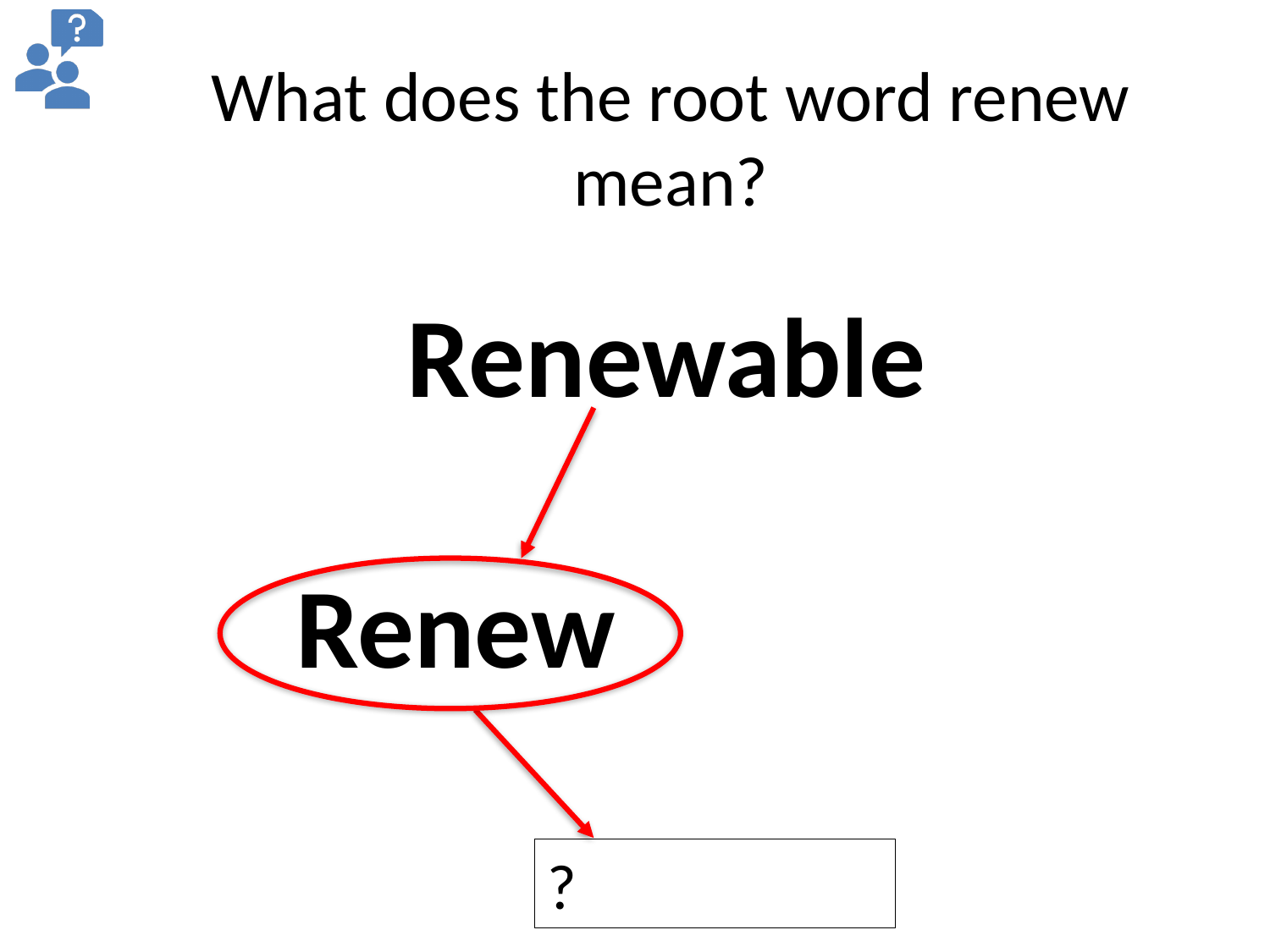

# What does the root word renew mean?
Renewable

Renew

?